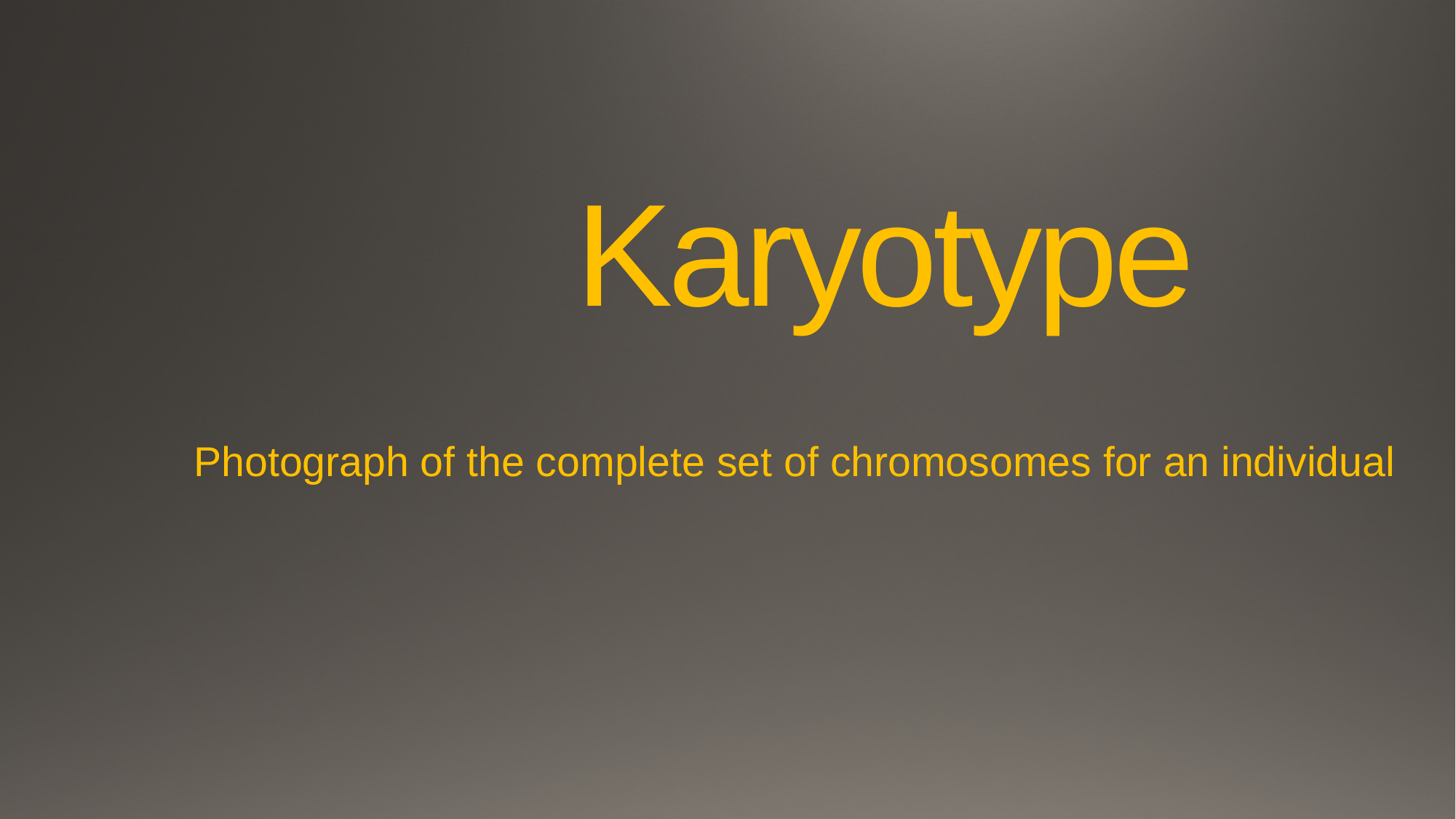

# Karyotype
Photograph of the complete set of chromosomes for an individual